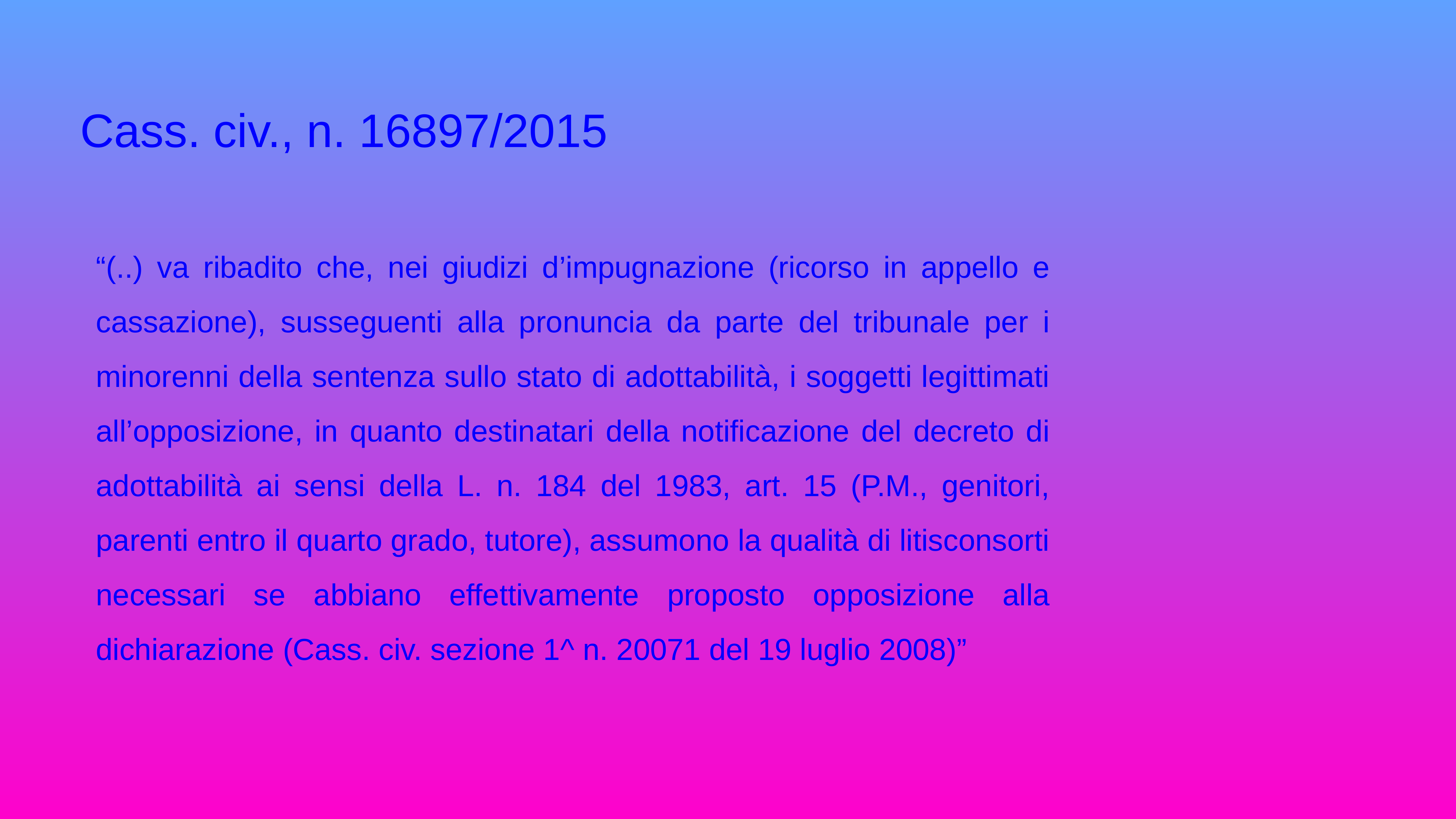

Cass. civ., n. 16897/2015
“(..) va ribadito che, nei giudizi d’impugnazione (ricorso in appello e cassazione), susseguenti alla pronuncia da parte del tribunale per i minorenni della sentenza sullo stato di adottabilità, i soggetti legittimati all’opposizione, in quanto destinatari della notificazione del decreto di adottabilità ai sensi della L. n. 184 del 1983, art. 15 (P.M., genitori, parenti entro il quarto grado, tutore), assumono la qualità di litisconsorti necessari se abbiano effettivamente proposto opposizione alla dichiarazione (Cass. civ. sezione 1^ n. 20071 del 19 luglio 2008)”